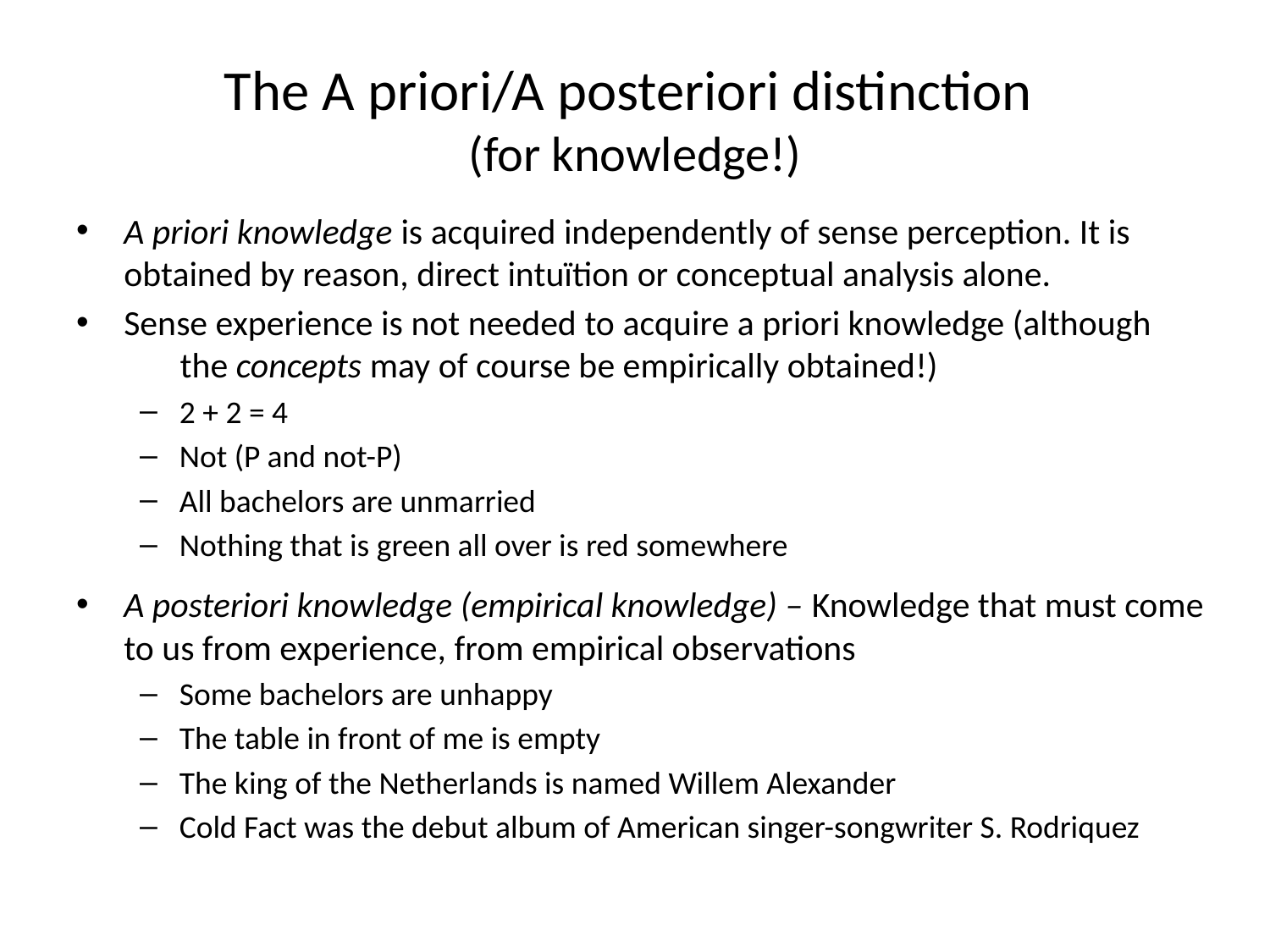

# The A priori/A posteriori distinction (for knowledge!)
A priori knowledge is acquired independently of sense perception. It is obtained by reason, direct intuïtion or conceptual analysis alone.
Sense experience is not needed to acquire a priori knowledge (although                 the concepts may of course be empirically obtained!)
2 + 2 = 4
Not (P and not-P)
All bachelors are unmarried
Nothing that is green all over is red somewhere

A posteriori knowledge (empirical knowledge) – Knowledge that must come to us from experience, from empirical observations
Some bachelors are unhappy
The table in front of me is empty
The king of the Netherlands is named Willem Alexander
Cold Fact was the debut album of American singer-songwriter S. Rodriquez